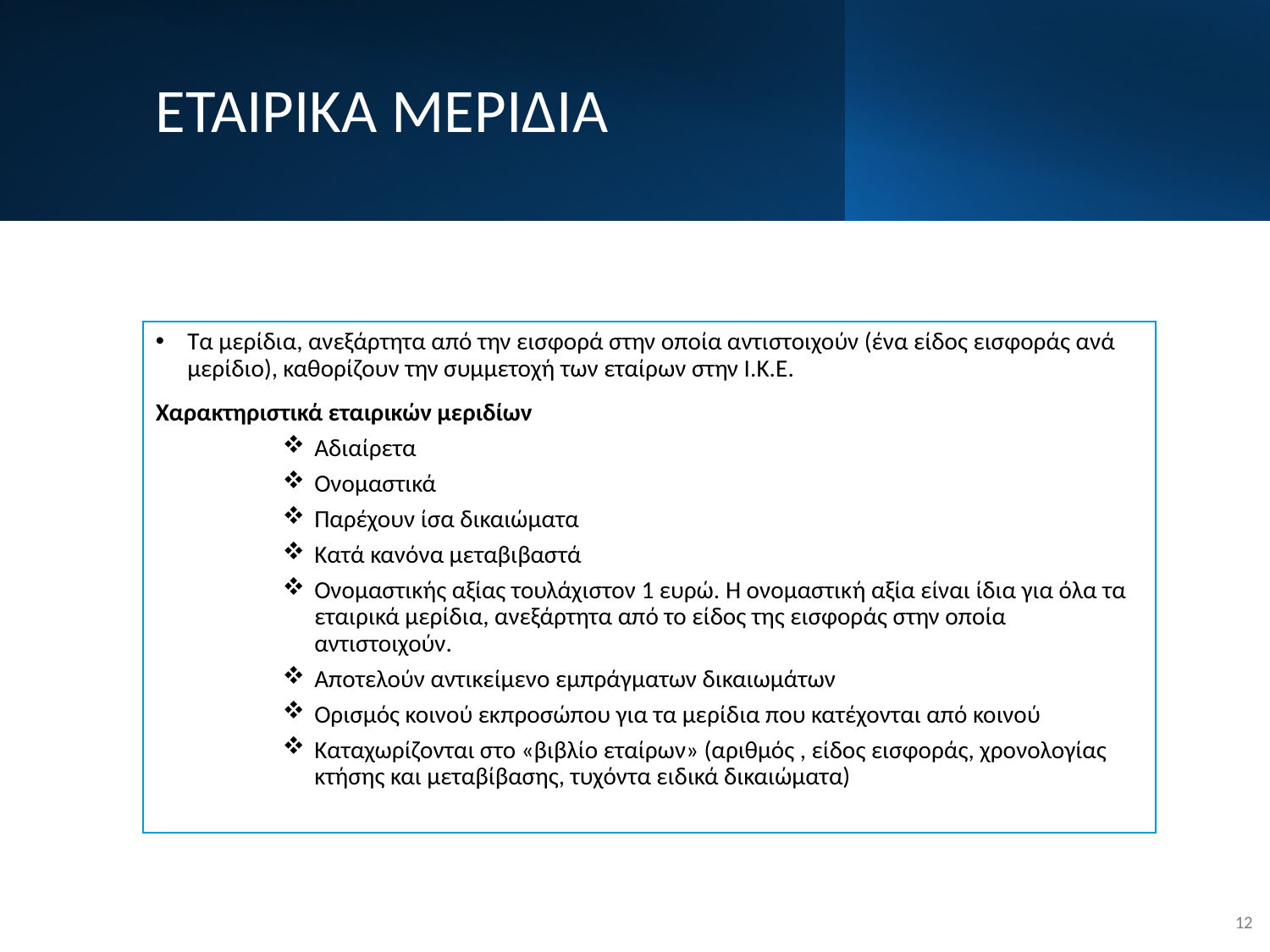

# ΕΤΑΙΡΙΚΑ ΜΕΡΙΔΙΑ
Τα μερίδια, ανεξάρτητα από την εισφορά στην οποία αντιστοιχούν (ένα είδος εισφοράς ανά μερίδιο), καθορίζουν την συμμετοχή των εταίρων στην Ι.Κ.Ε.
Χαρακτηριστικά εταιρικών μεριδίων
Αδιαίρετα
Ονομαστικά
Παρέχουν ίσα δικαιώματα
Κατά κανόνα μεταβιβαστά
Ονομαστικής αξίας τουλάχιστον 1 ευρώ. Η ονομαστική αξία είναι ίδια για όλα τα εταιρικά μερίδια, ανεξάρτητα από το είδος της εισφοράς στην οποία αντιστοιχούν.
Αποτελούν αντικείμενο εμπράγματων δικαιωμάτων
Ορισμός κοινού εκπροσώπου για τα μερίδια που κατέχονται από κοινού
Καταχωρίζονται στο «βιβλίο εταίρων» (αριθμός , είδος εισφοράς, χρονολογίας κτήσης και μεταβίβασης, τυχόντα ειδικά δικαιώματα)

12